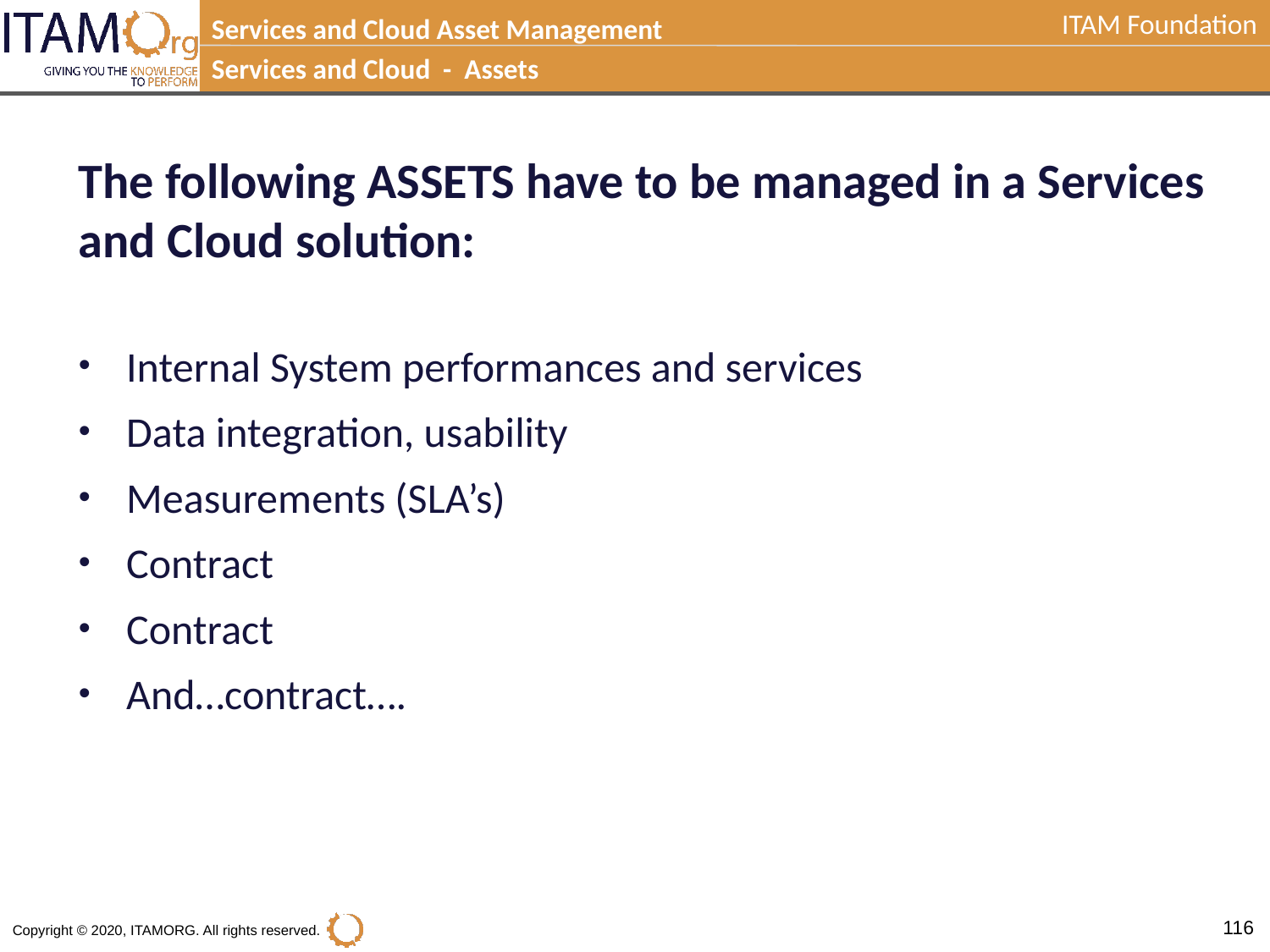

Services and Cloud Asset Management
Services and Cloud  -  Assets
The following ASSETS have to be managed in a Services and Cloud solution:

Internal System performances and services
Data integration, usability
Measurements (SLA’s)
Contract
Contract
And…contract….